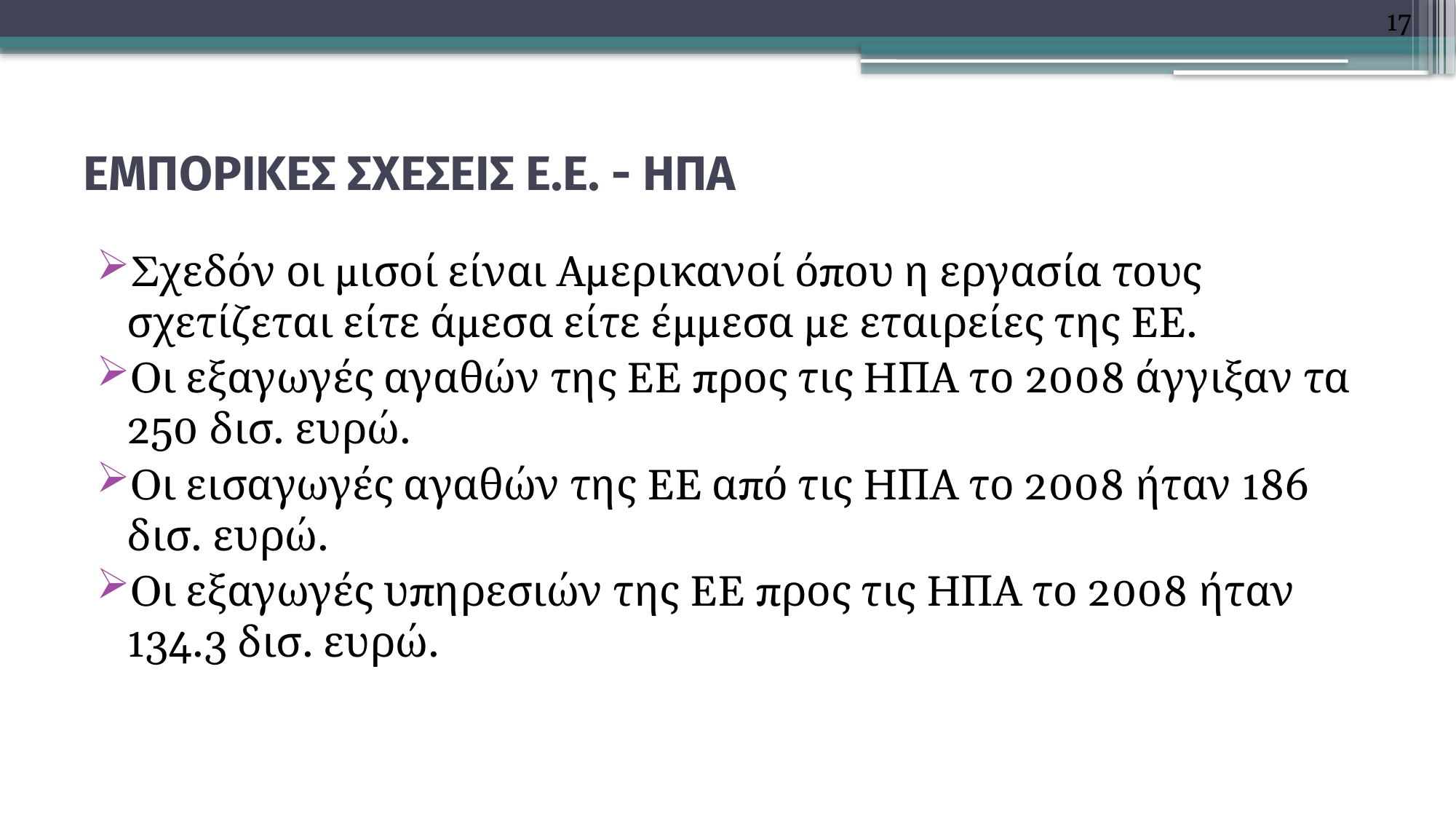

17

# ΕΜΠΟΡΙΚΕΣ ΣΧΕΣΕΙΣ Ε.Ε. - ΗΠΑ
Σχεδόν οι μισοί είναι Αμερικανοί όπου η εργασία τους σχετίζεται είτε άμεσα είτε έμμεσα με εταιρείες της ΕΕ.
Οι εξαγωγές αγαθών της ΕΕ προς τις ΗΠΑ το 2008 άγγιξαν τα 250 δισ. ευρώ.
Οι εισαγωγές αγαθών της ΕΕ από τις ΗΠΑ το 2008 ήταν 186 δισ. ευρώ.
Οι εξαγωγές υπηρεσιών της ΕΕ προς τις ΗΠΑ το 2008 ήταν 134.3 δισ. ευρώ.